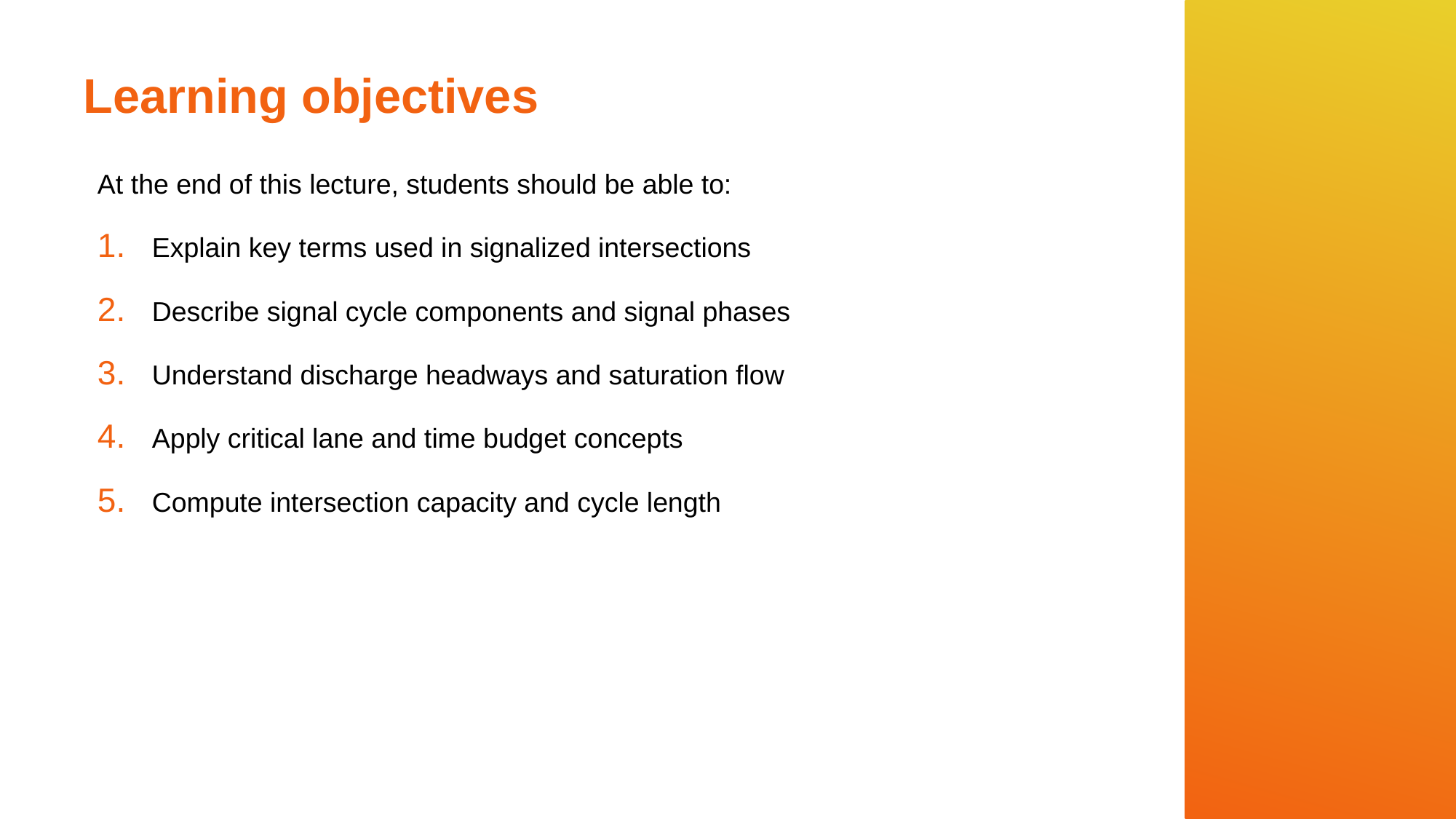

# Learning objectives
At the end of this lecture, students should be able to:
Explain key terms used in signalized intersections
Describe signal cycle components and signal phases
Understand discharge headways and saturation flow
Apply critical lane and time budget concepts
Compute intersection capacity and cycle length